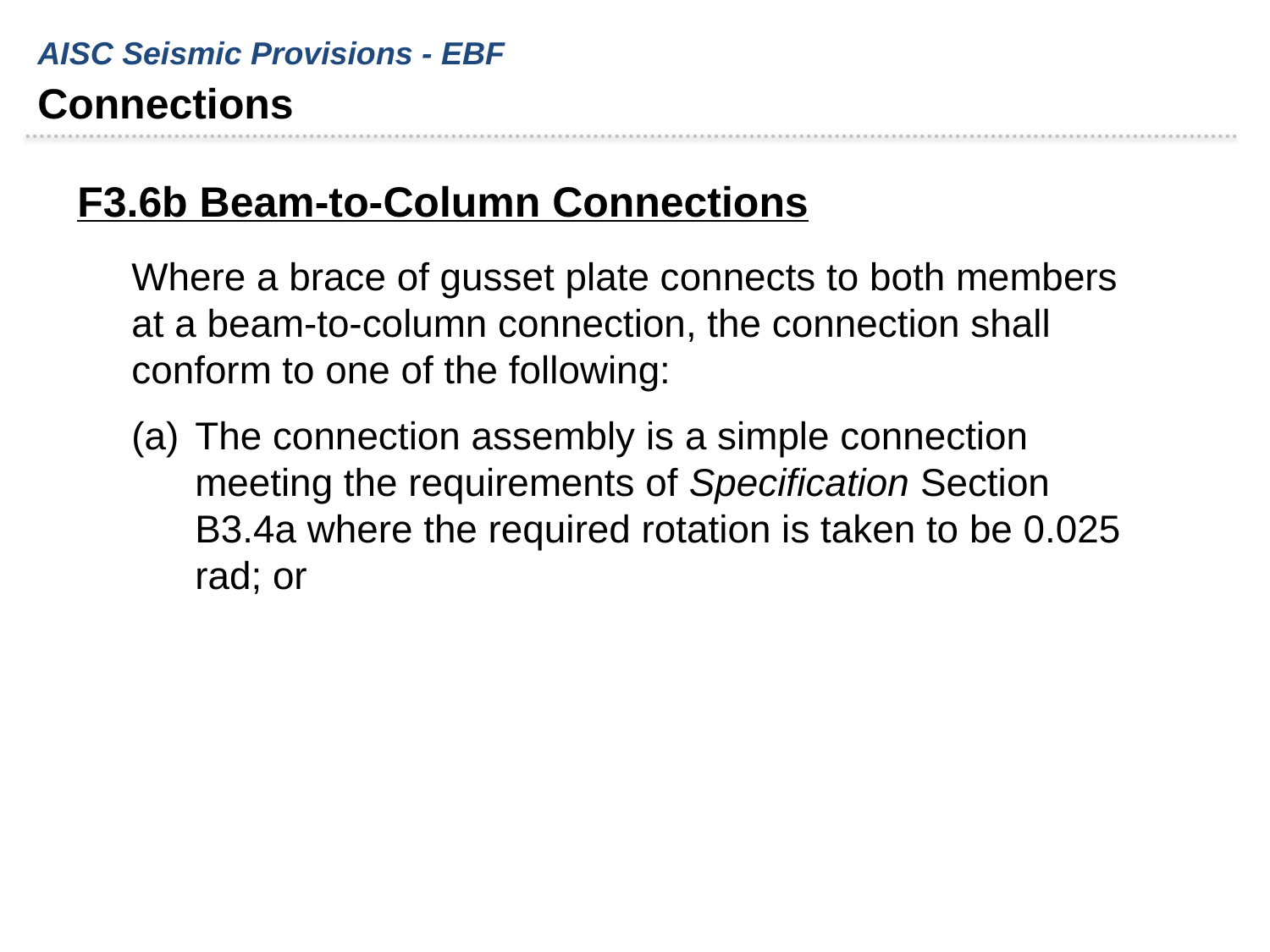

AISC Seismic Provisions - EBF
Connections
F3.6b Beam-to-Column Connections
Where a brace of gusset plate connects to both members at a beam-to-column connection, the connection shall conform to one of the following:
The connection assembly is a simple connection meeting the requirements of Specification Section B3.4a where the required rotation is taken to be 0.025 rad; or